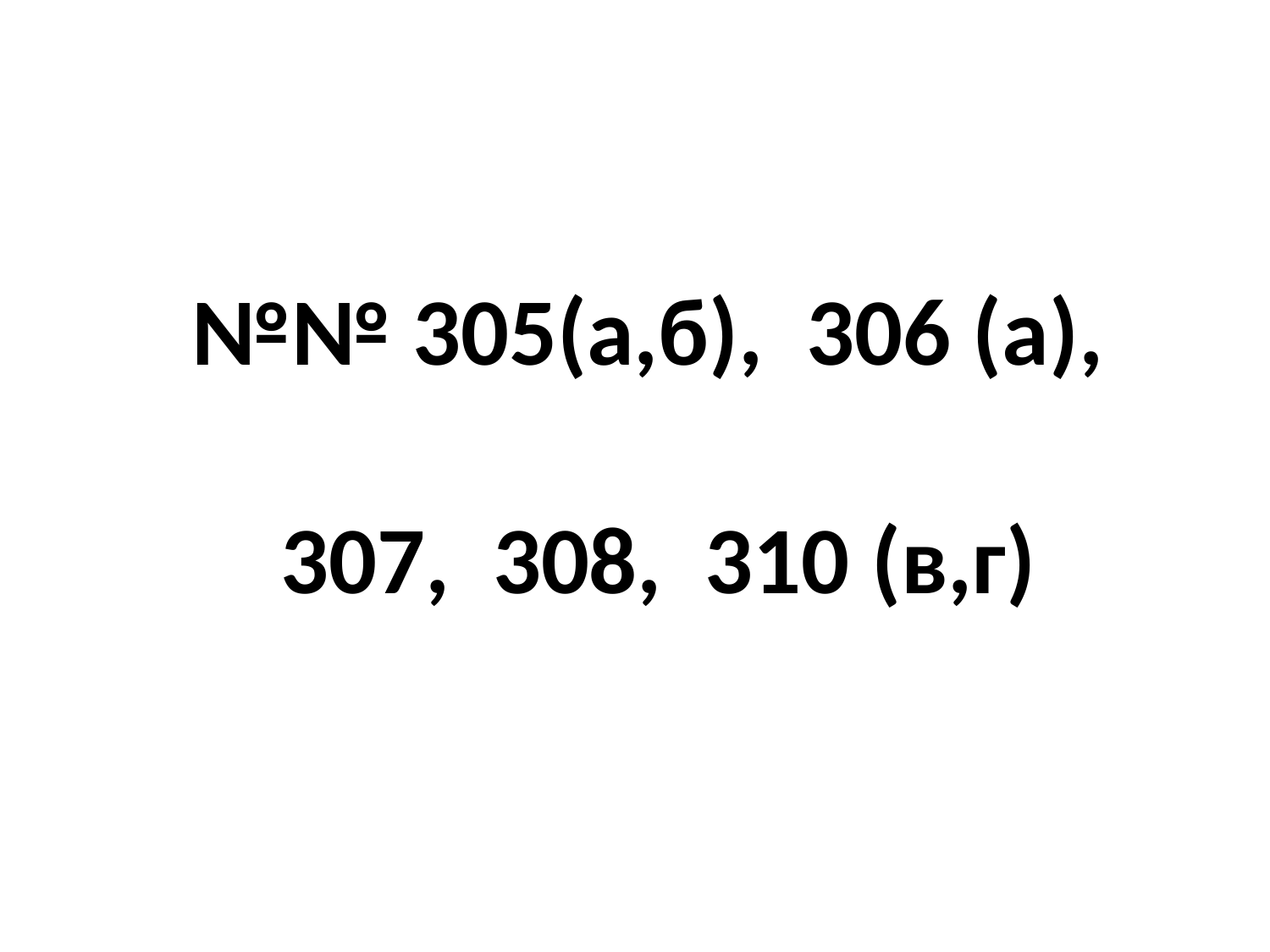

# №№ 305(а,б),  306 (а), 307,  308,  310 (в,г)